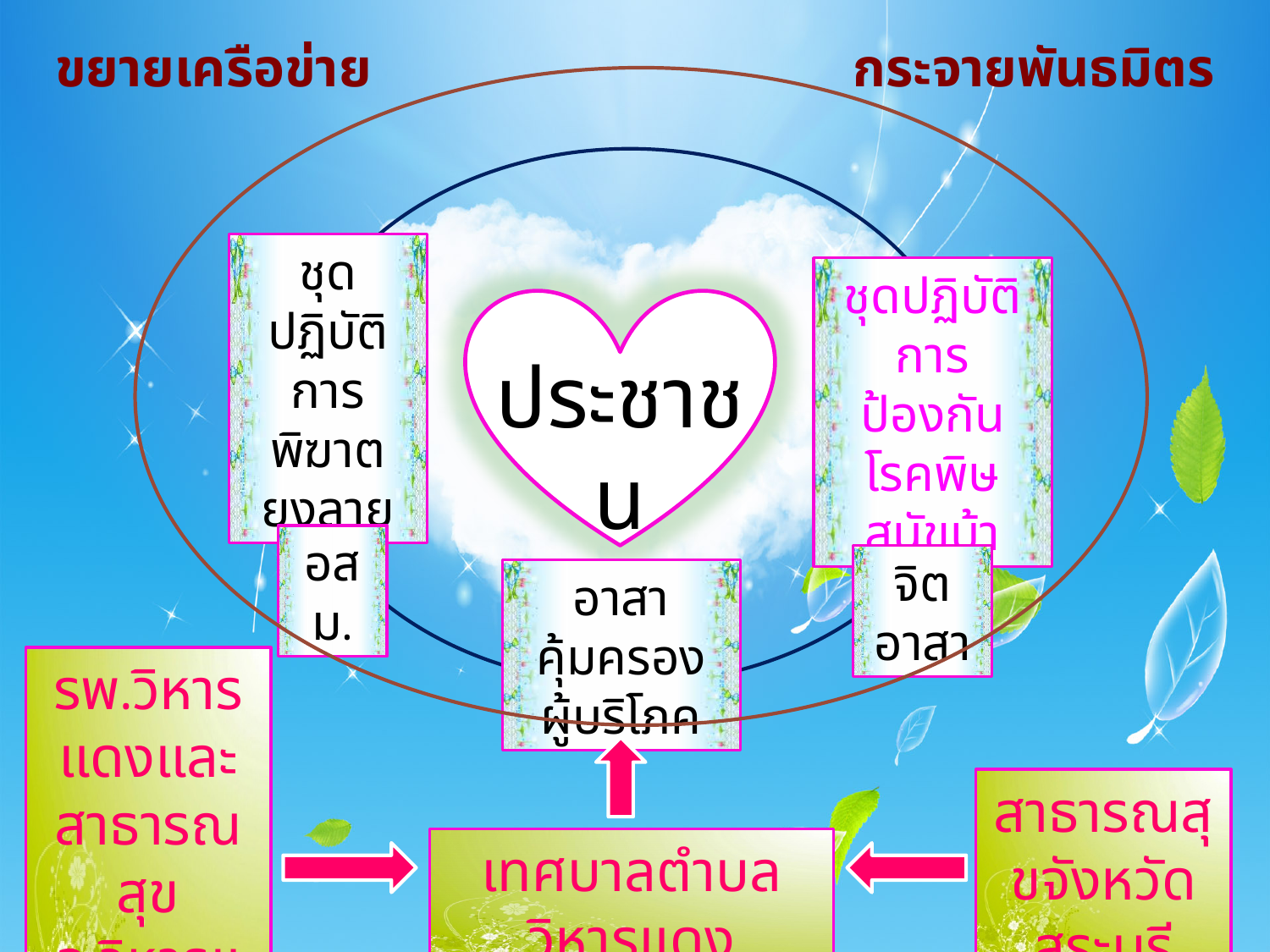

# ขยายเครือข่าย                                   กระจายพันธมิตร

ชุดปฏิบัติการพิฆาต
ยุงลาย
ชุดปฏิบัติการ
ป้องกัน
โรคพิษสุนัขบ้า

ประชาชน
อสม.
จิตอาสา
อาสาคุ้มครอง
ผู้บริโภค
รพ.วิหารแดงและ
สาธารณสุข
อ.วิหารแดง

สาธารณสุขจังหวัดสระบุรี
เทศบาลตำบลวิหารแดง